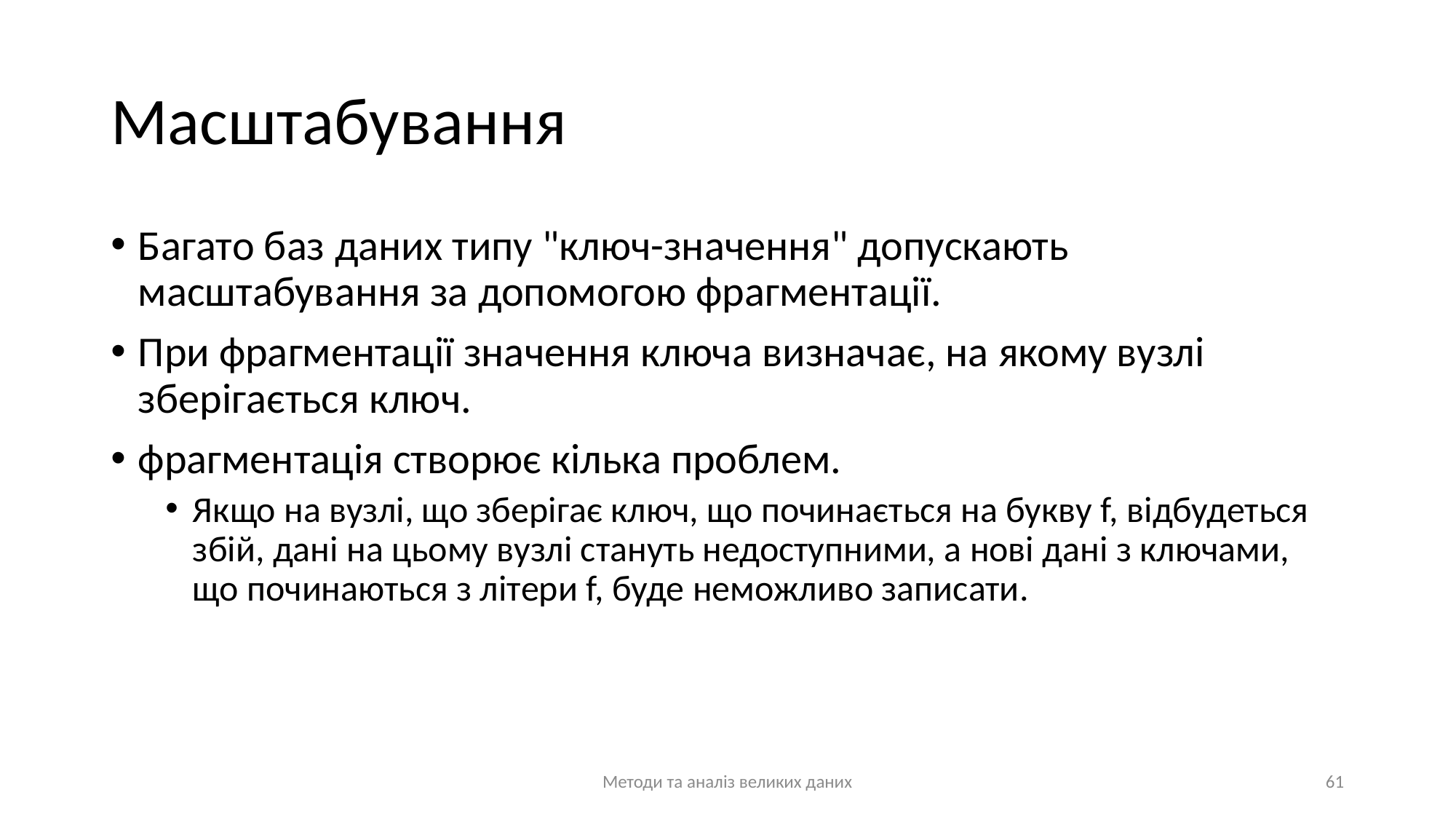

# Масштабування
Багато баз даних типу "ключ-значення" допускають масштабування за допомогою фрагментації.
При фрагментації значення ключа визначає, на якому вузлі зберігається ключ.
фрагментація створює кілька проблем.
Якщо на вузлі, що зберігає ключ, що починається на букву f, відбудеться збій, дані на цьому вузлі стануть недоступними, а нові дані з ключами, що починаються з літери f, буде неможливо записати.
Методи та аналіз великих даних
61